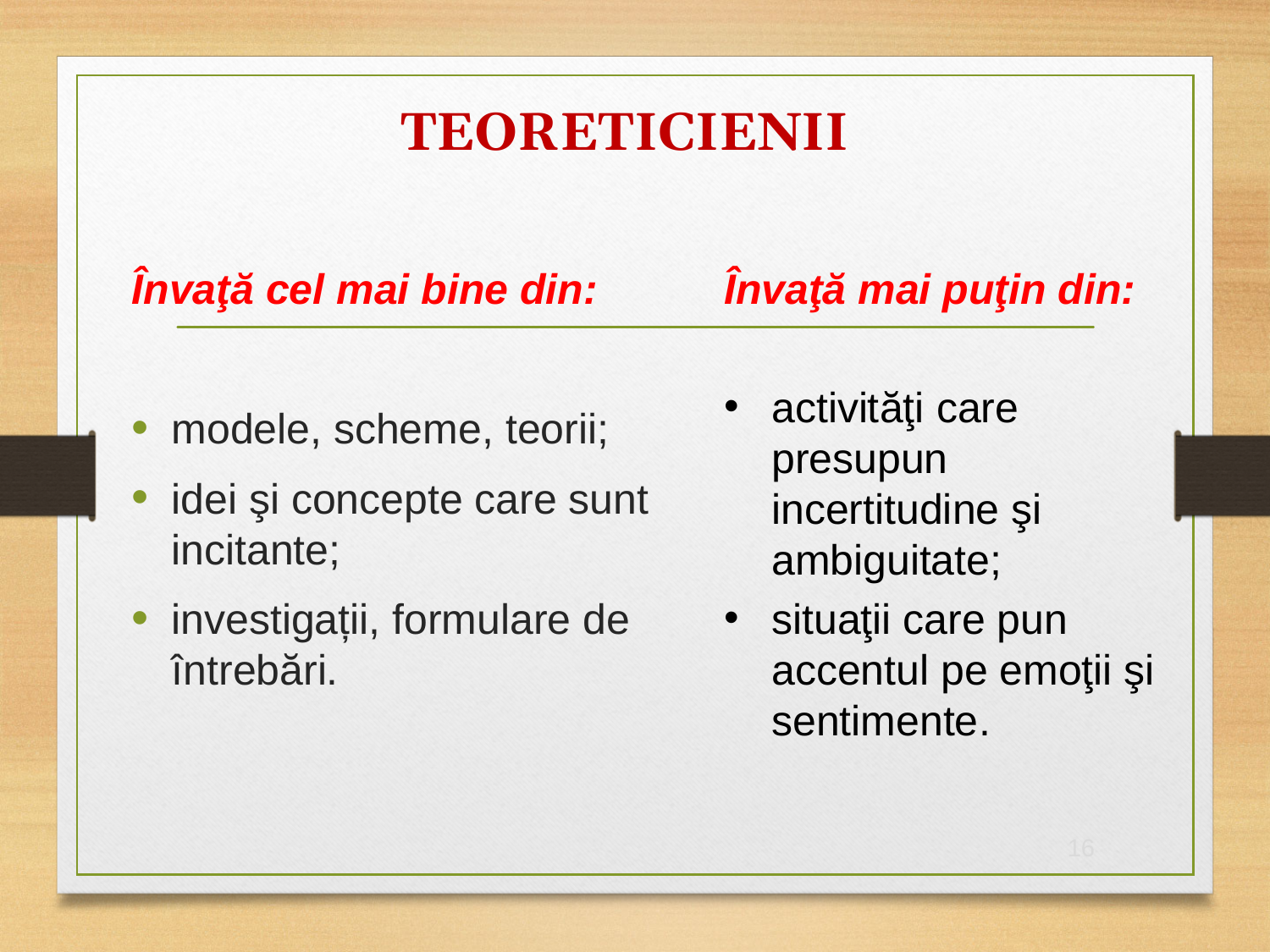

# TEORETICIENII
Învaţă cel mai bine din:

modele, scheme, teorii;
idei şi concepte care sunt incitante;
investigații, formulare de întrebări.

Învaţă mai puţin din:

activităţi care presupun incertitudine şi ambiguitate;
situaţii care pun accentul pe emoţii şi sentimente.
16